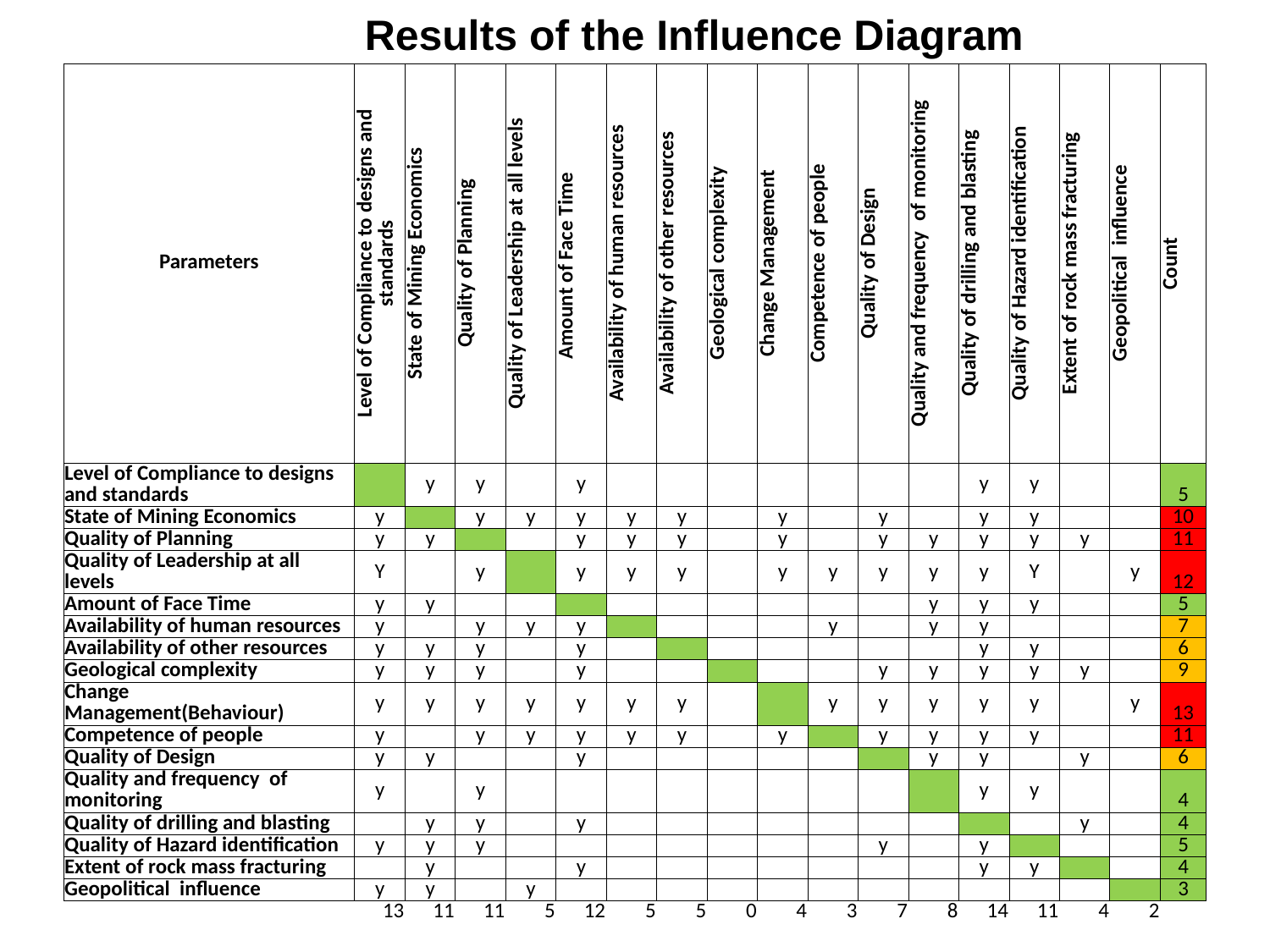

Results of the Influence Diagram
#
| Parameters | Level of Compliance to designs and standards | State of Mining Economics | Quality of Planning | Quality of Leadership at all levels | Amount of Face Time | Availability of human resources | Availability of other resources | Geological complexity | Change Management | Competence of people | Quality of Design | Quality and frequency of monitoring | Quality of drilling and blasting | Quality of Hazard identification | Extent of rock mass fracturing | Geopolitical influence | Count |
| --- | --- | --- | --- | --- | --- | --- | --- | --- | --- | --- | --- | --- | --- | --- | --- | --- | --- |
| Level of Compliance to designs and standards |  | y | y |  | y |  |  |  |  |  |  |  | y | y |  |  | 5 |
| State of Mining Economics | y |  | y | y | y | y | y |  | y |  | y |  | y | y |  |  | 10 |
| Quality of Planning | y | y |  |  | y | y | y |  | y |  | y | y | y | y | y |  | 11 |
| Quality of Leadership at all levels | Y |  | y |  | y | y | y |  | y | y | y | y | y | Y |  | y | 12 |
| Amount of Face Time | y | y |  |  |  |  |  |  |  |  |  | y | y | y |  |  | 5 |
| Availability of human resources | y |  | y | y | y |  |  |  |  | y |  | y | y |  |  |  | 7 |
| Availability of other resources | y | y | y |  | y |  |  |  |  |  |  |  | y | y |  |  | 6 |
| Geological complexity | y | y | y |  | y |  |  |  |  |  | y | y | y | y | y |  | 9 |
| Change Management(Behaviour) | y | y | y | y | y | y | y |  |  | y | y | y | y | y |  | y | 13 |
| Competence of people | y |  | y | y | y | y | y |  | y |  | y | y | y | y |  |  | 11 |
| Quality of Design | y | y |  |  | y |  |  |  |  |  |  | y | y |  | y |  | 6 |
| Quality and frequency of monitoring | y |  | y |  |  |  |  |  |  |  |  |  | y | y |  |  | 4 |
| Quality of drilling and blasting |  | y | y |  | y |  |  |  |  |  |  |  |  |  | y |  | 4 |
| Quality of Hazard identification | y | y | y |  |  |  |  |  |  |  | y |  | y |  |  |  | 5 |
| Extent of rock mass fracturing |  | y |  |  | y |  |  |  |  |  |  |  | y | y |  |  | 4 |
| Geopolitical influence | y | y |  | y |  |  |  |  |  |  |  |  |  |  |  |  | 3 |
|  | 13 | 11 | 11 | 5 | 12 | 5 | 5 | 0 | 4 | 3 | 7 | 8 | 14 | 11 | 4 | 2 |  |